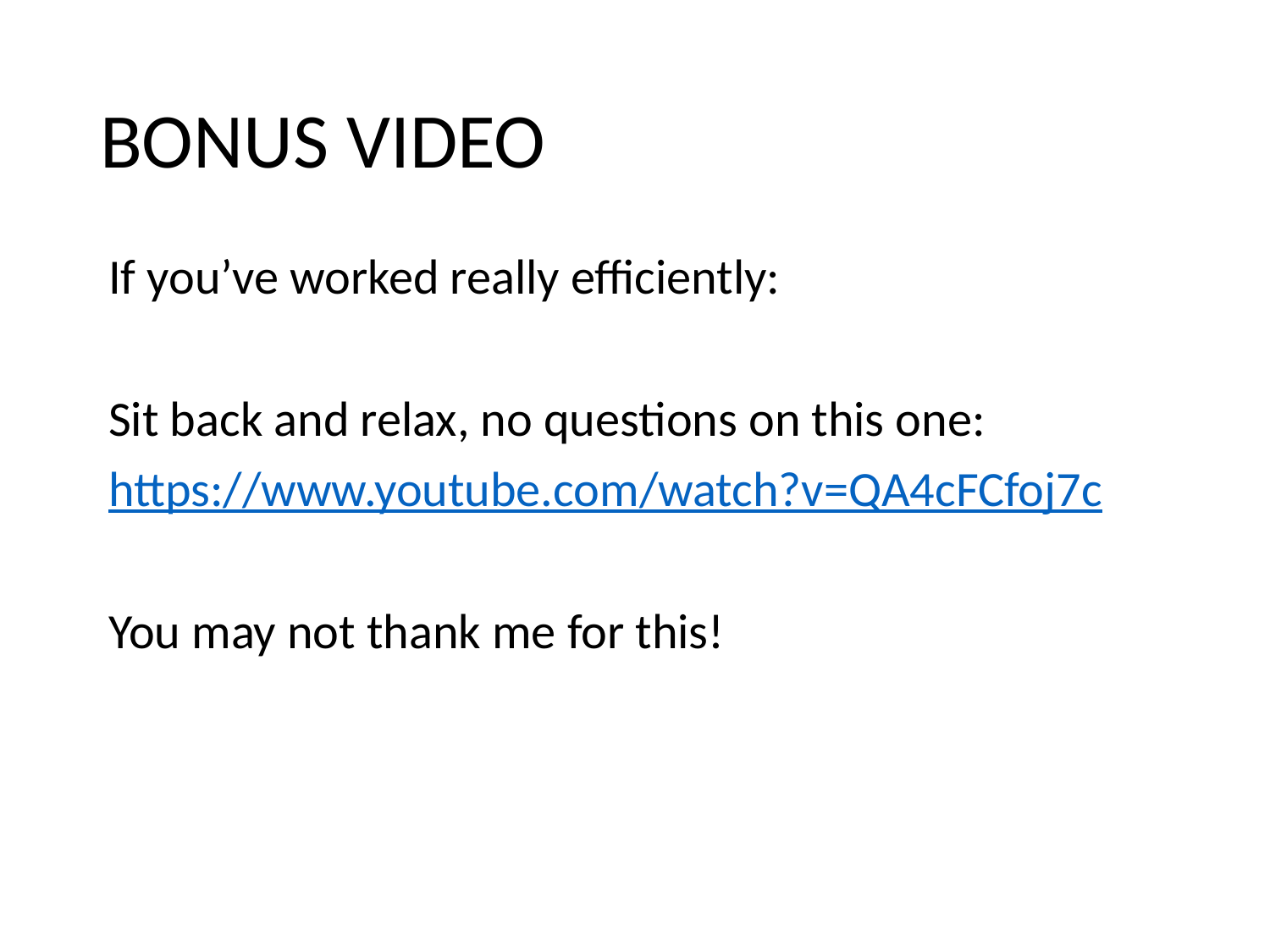

# BONUS VIDEO
If you’ve worked really efficiently:

Sit back and relax, no questions on this one:
https://www.youtube.com/watch?v=QA4cFCfoj7c

You may not thank me for this!